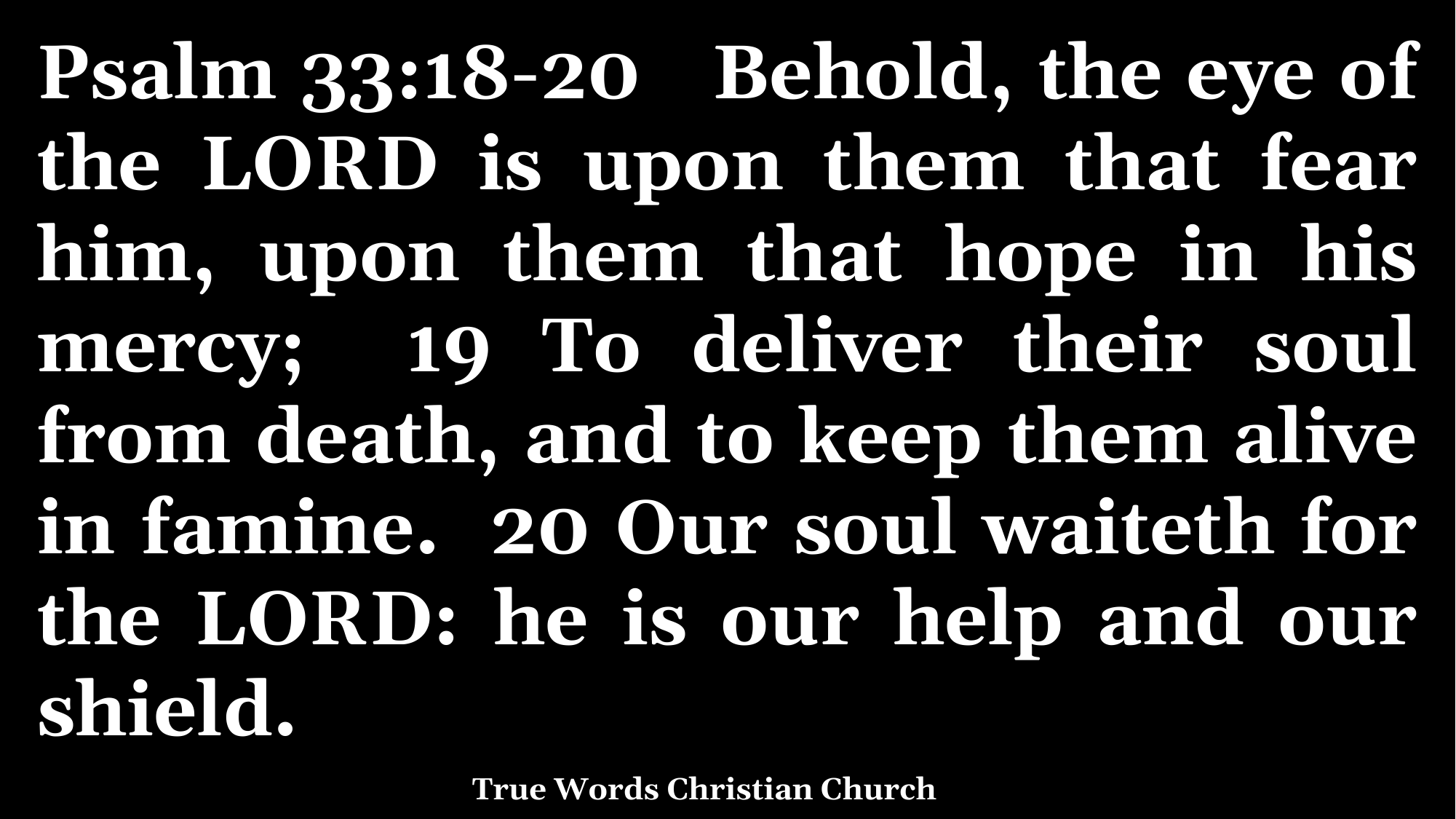

Psalm 33:18-20   Behold, the eye of the LORD is upon them that fear him, upon them that hope in his mercy;  19 To deliver their soul from death, and to keep them alive in famine.  20 Our soul waiteth for the LORD: he is our help and our shield.
True Words Christian Church